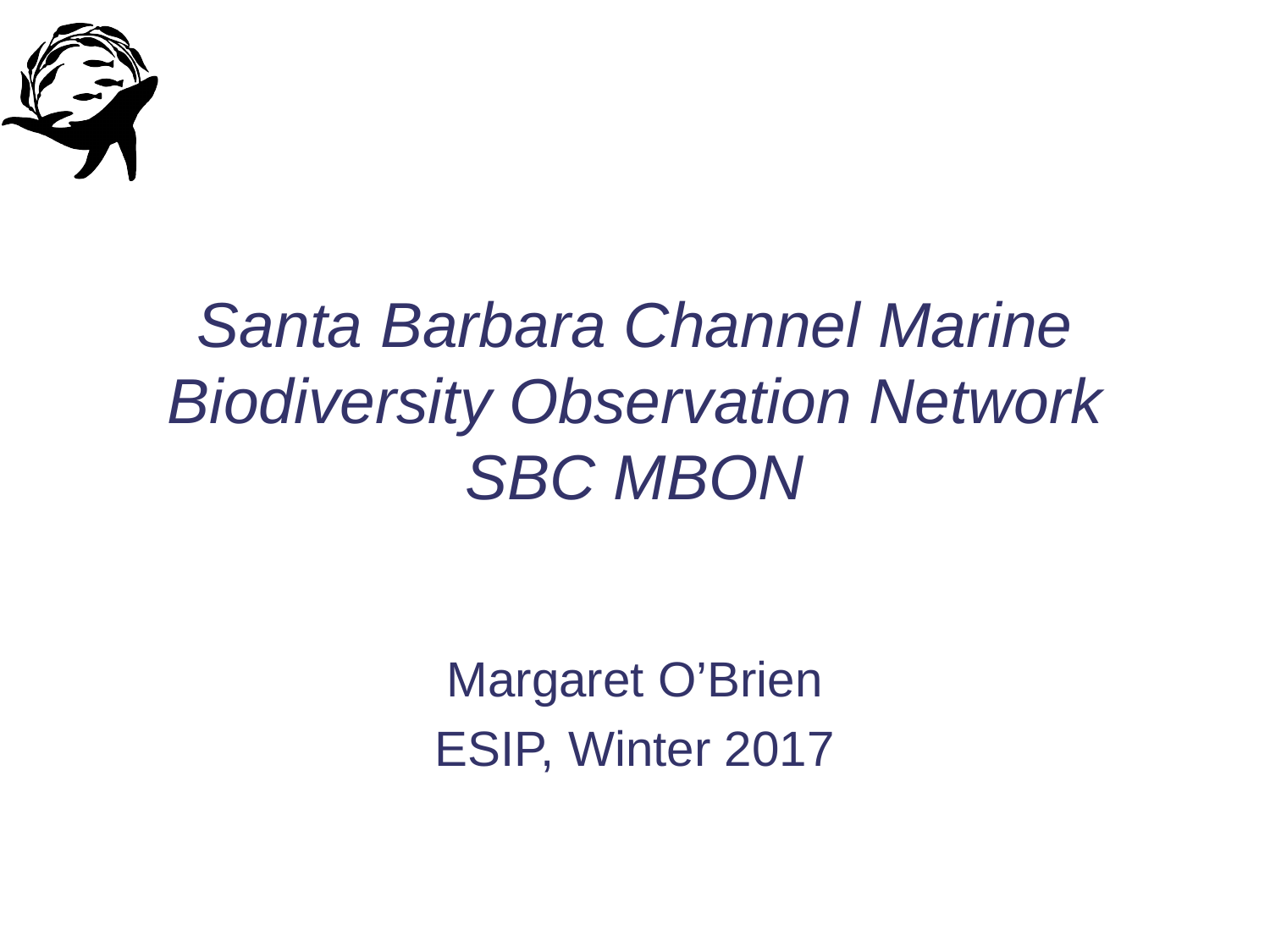

# Santa Barbara Channel Marine Biodiversity Observation Network SBC MBON
Margaret O’Brien
ESIP, Winter 2017